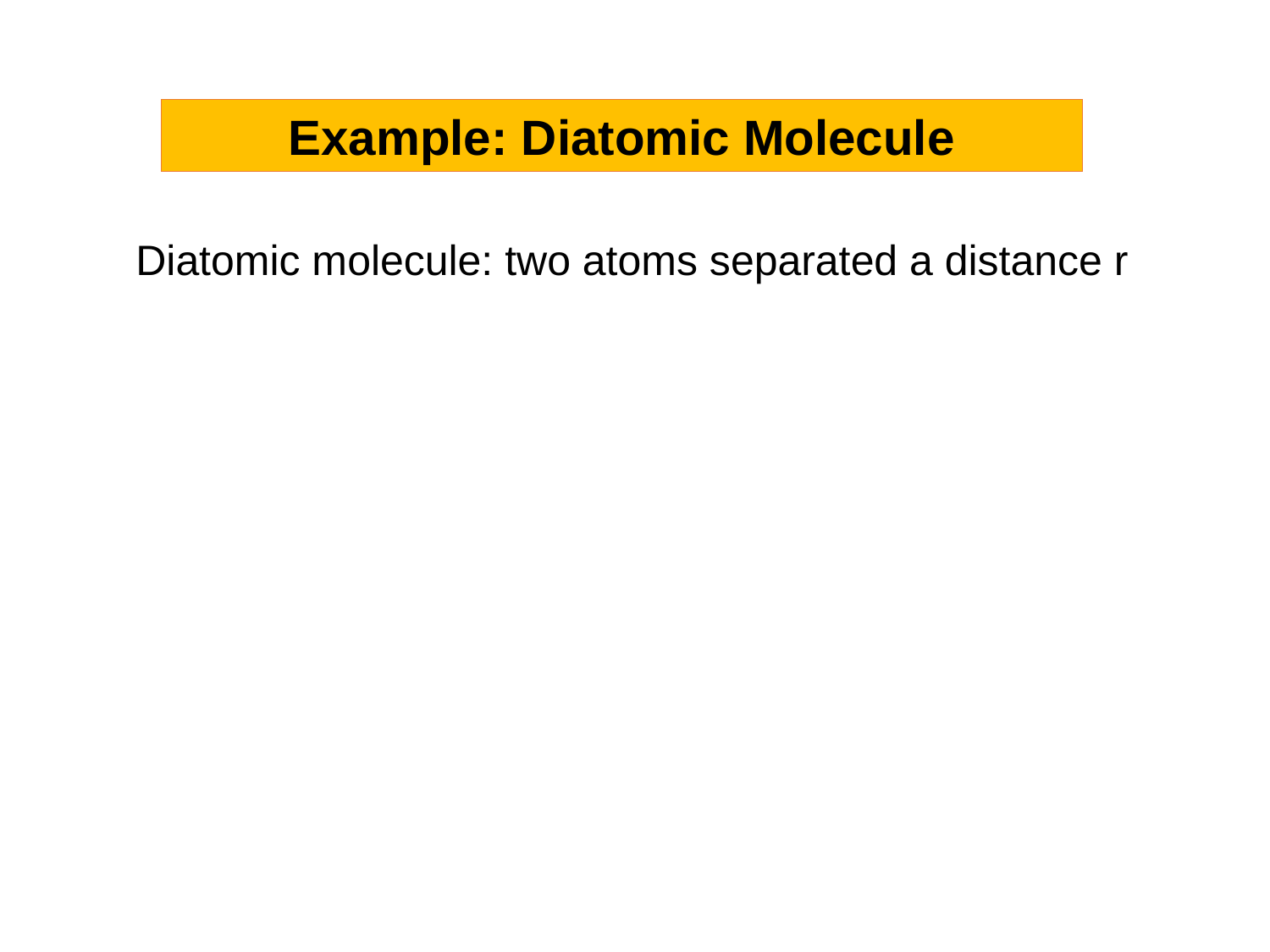

Example: Diatomic Molecule
Diatomic molecule: two atoms separated a distance r